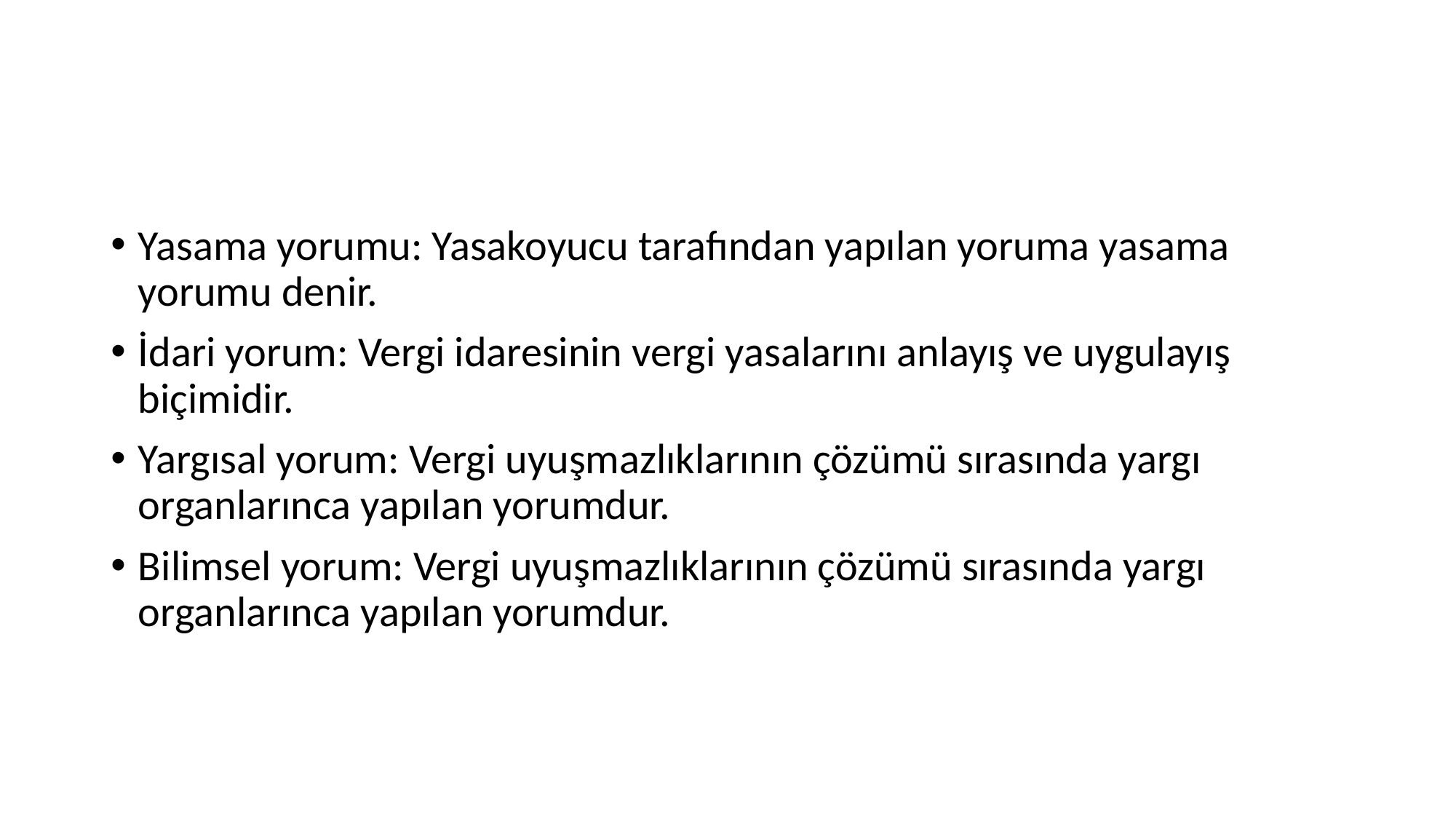

#
Yasama yorumu: Yasakoyucu tarafından yapılan yoruma yasama yorumu denir.
İdari yorum: Vergi idaresinin vergi yasalarını anlayış ve uygulayış biçimidir.
Yargısal yorum: Vergi uyuşmazlıklarının çözümü sırasında yargı organlarınca yapılan yorumdur.
Bilimsel yorum: Vergi uyuşmazlıklarının çözümü sırasında yargı organlarınca yapılan yorumdur.